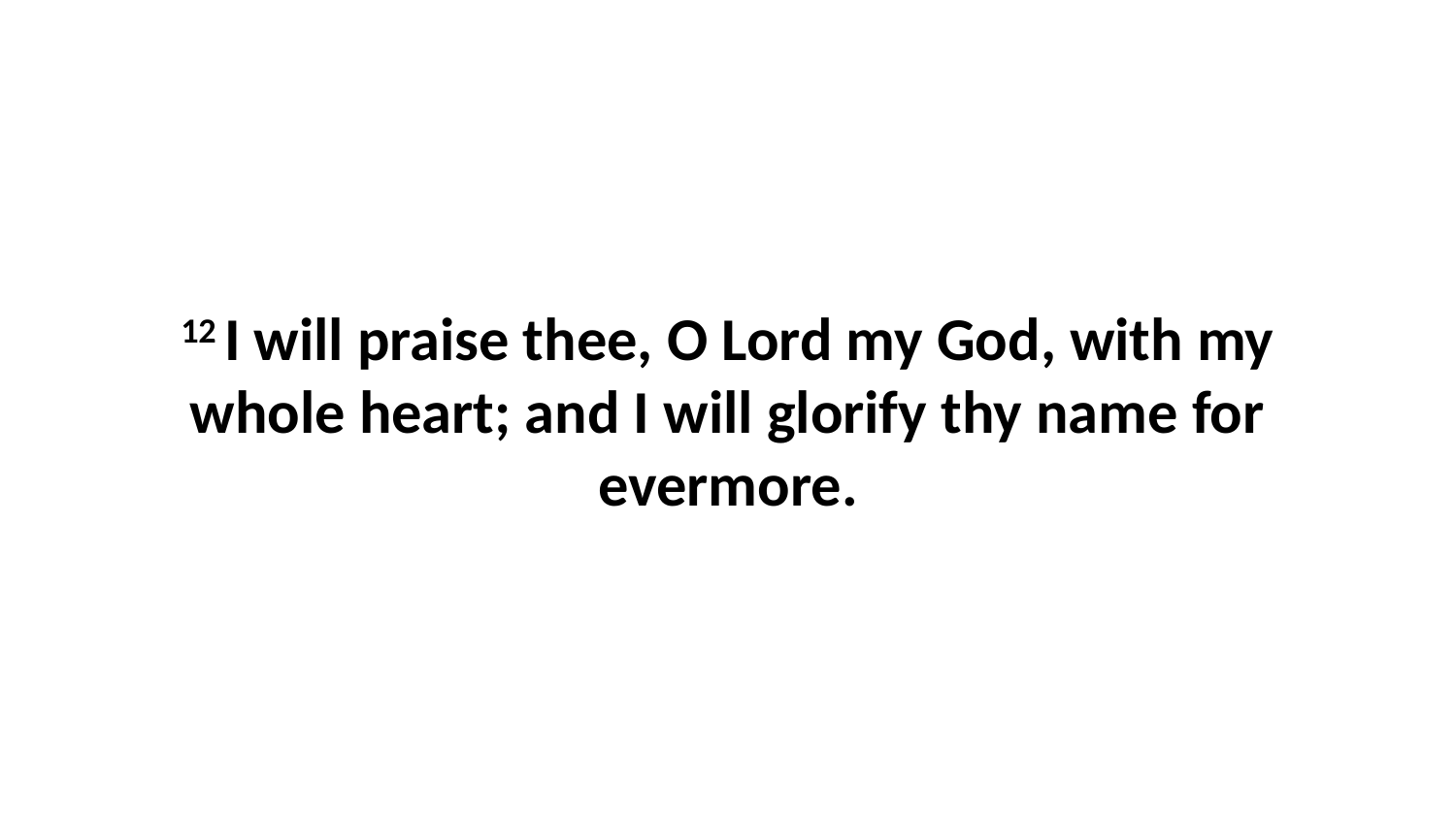

12 I will praise thee, O Lord my God, with my whole heart; and I will glorify thy name for evermore.